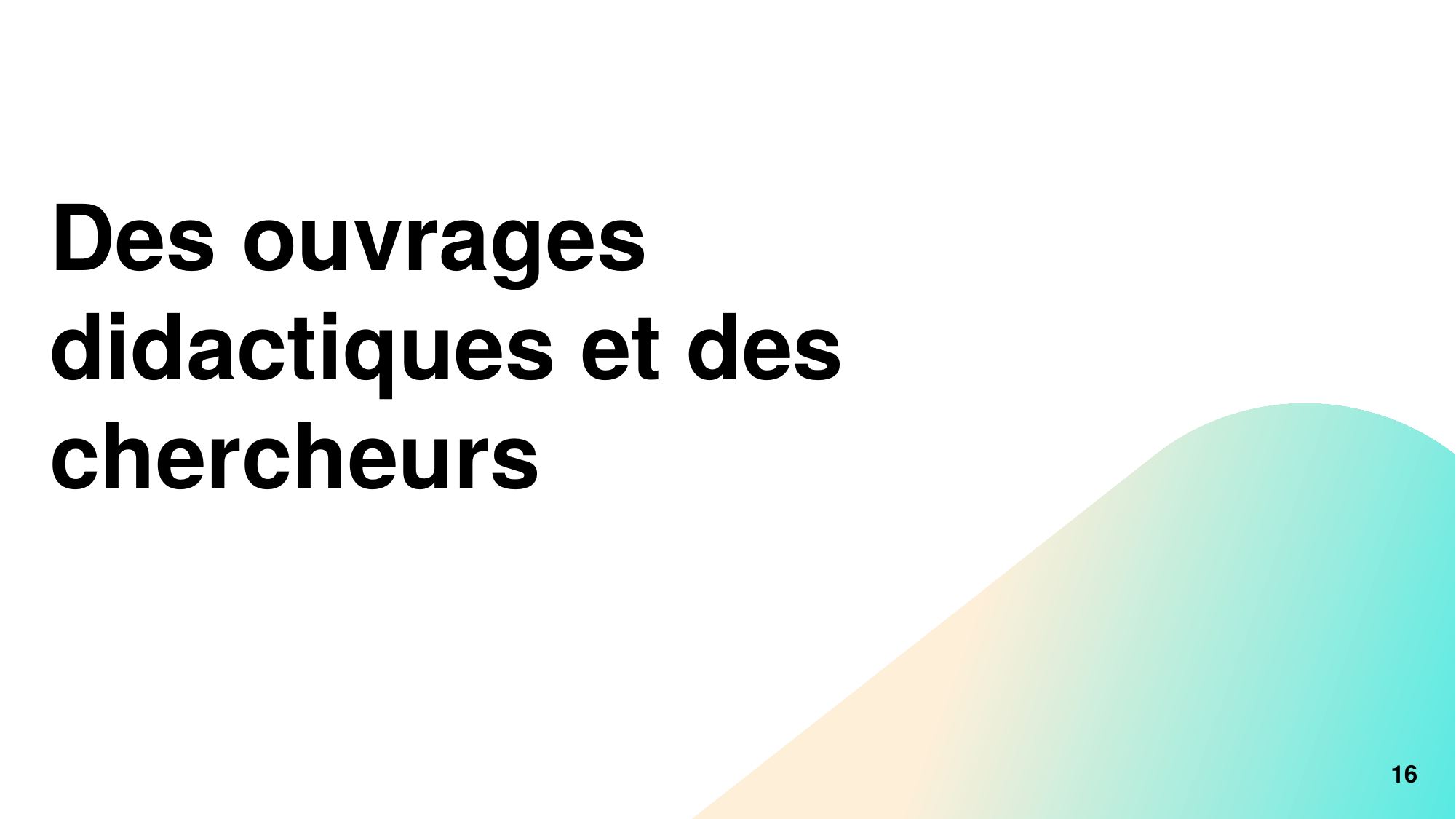

# Des ouvrages didactiques et des chercheurs
16